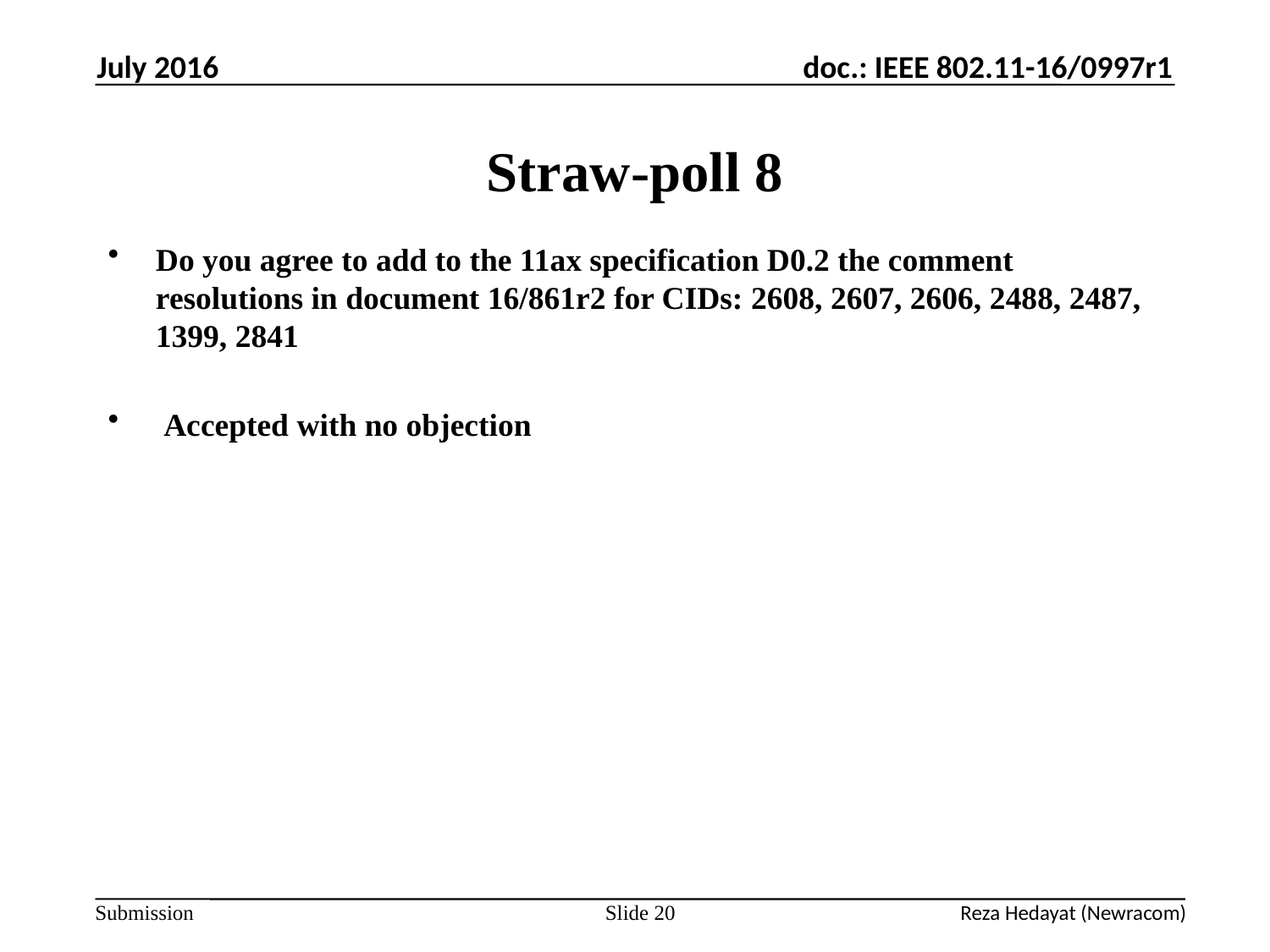

July 2016
# Straw-poll 8
Do you agree to add to the 11ax specification D0.2 the comment resolutions in document 16/861r2 for CIDs: 2608, 2607, 2606, 2488, 2487, 1399, 2841

 Accepted with no objection

Slide 20
Reza Hedayat (Newracom)